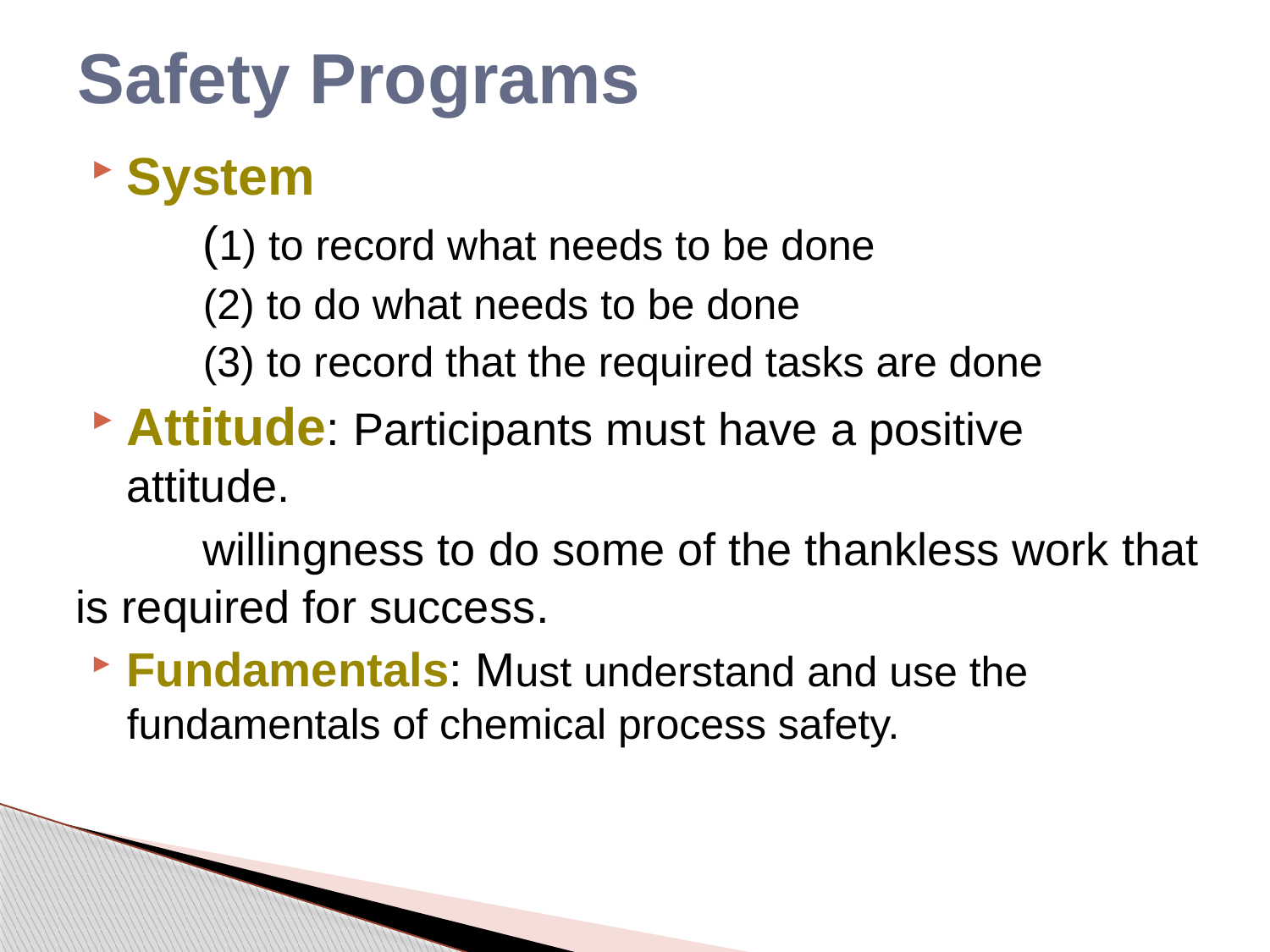

# Safety Programs
System
	(1) to record what needs to be done
	(2) to do what needs to be done
	(3) to record that the required tasks are done
Attitude: Participants must have a positive 	attitude.
	willingness to do some of the thankless work that 	is required for success.
Fundamentals: Must understand and use the 	fundamentals of chemical process safety.